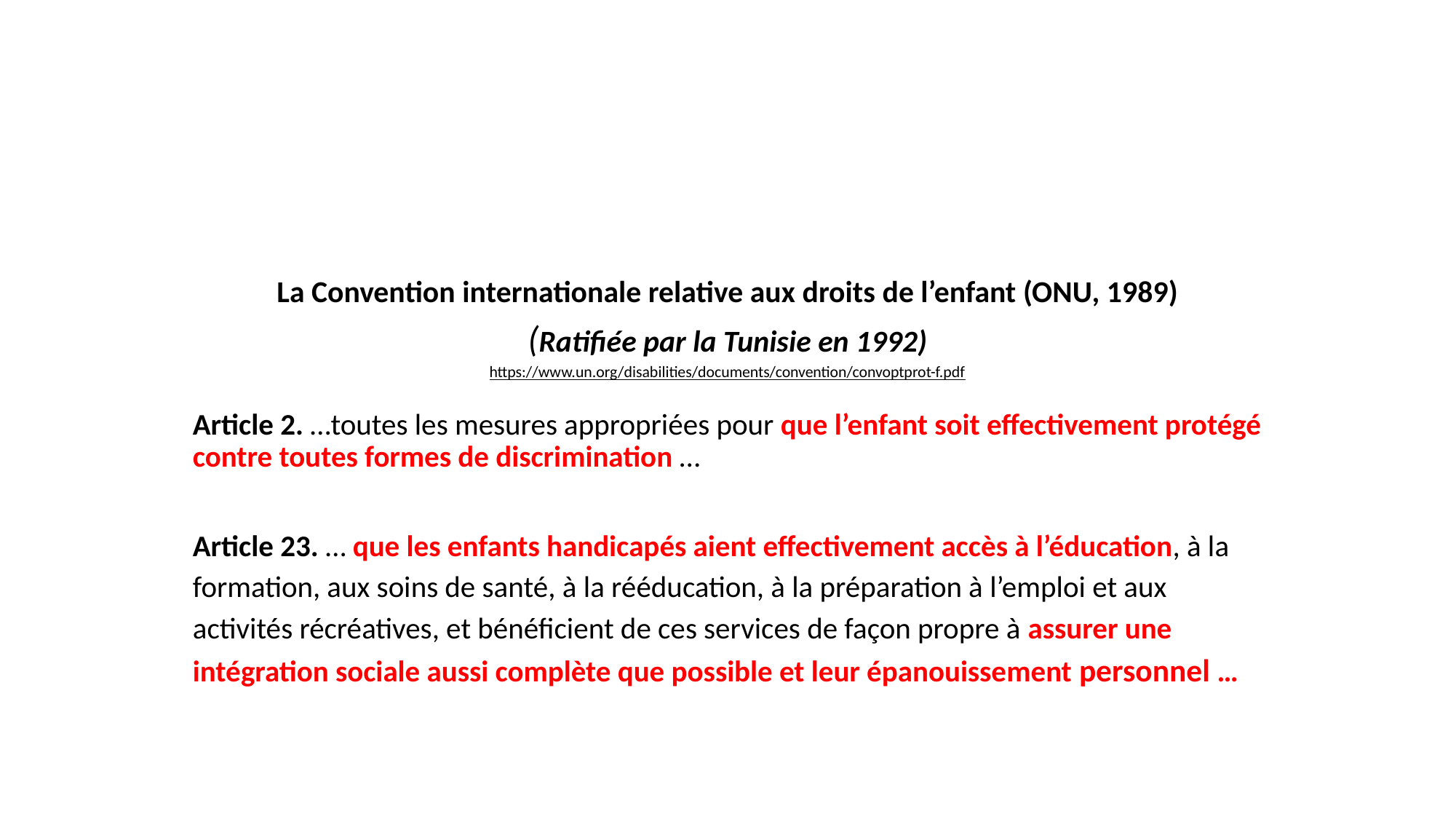

# La Convention internationale relative aux droits de l’enfant (ONU, 1989) (Ratifiée par la Tunisie en 1992) https://www.un.org/disabilities/documents/convention/convoptprot-f.pdf
Article 2. …toutes les mesures appropriées pour que l’enfant soit effectivement protégé contre toutes formes de discrimination …

Article 23. … que les enfants handicapés aient effectivement accès à l’éducation, à la formation, aux soins de santé, à la rééducation, à la préparation à l’emploi et aux activités récréatives, et bénéficient de ces services de façon propre à assurer une intégration sociale aussi complète que possible et leur épanouissement personnel …